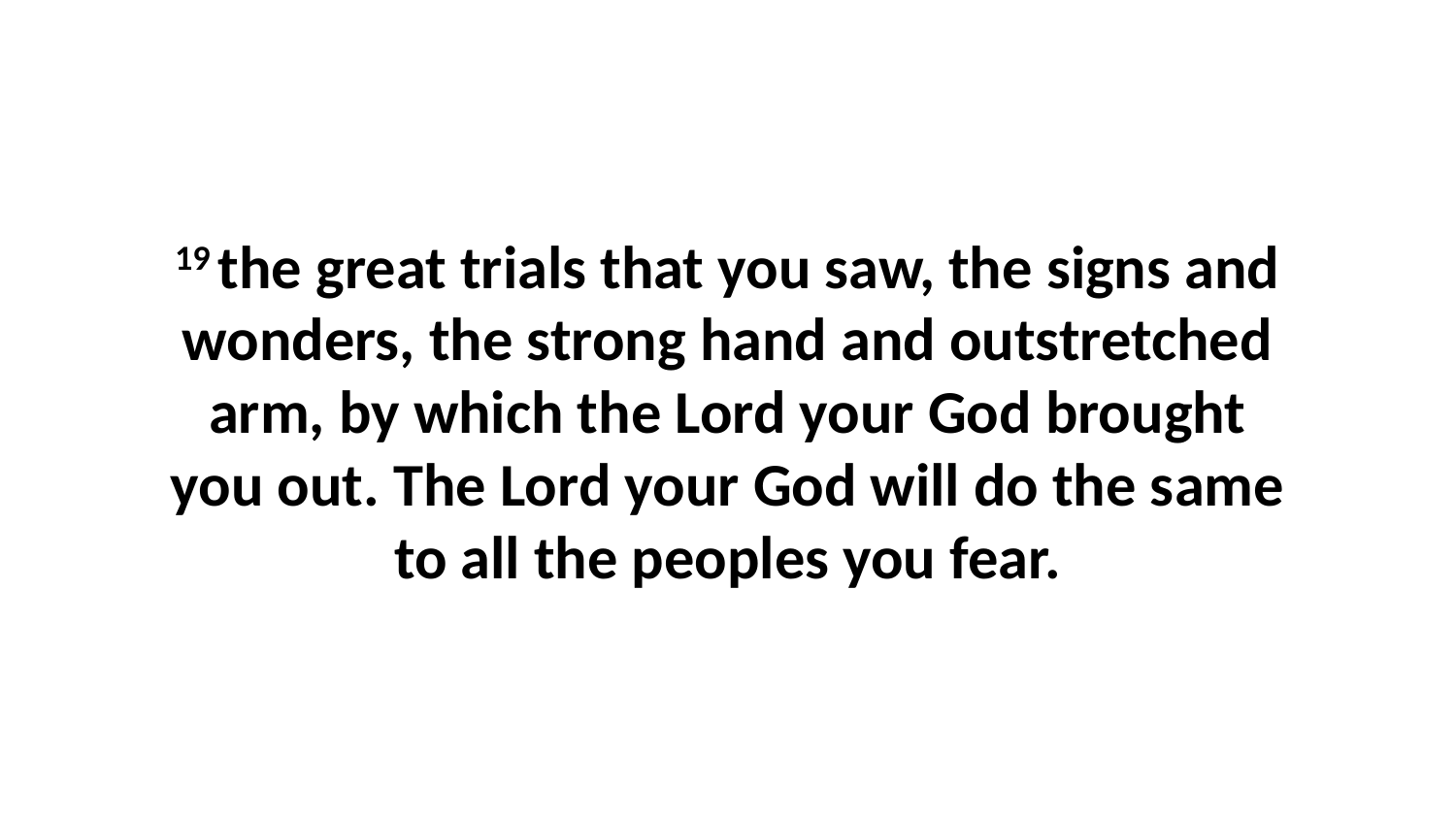

19 the great trials that you saw, the signs and wonders, the strong hand and outstretched arm, by which the Lord your God brought you out. The Lord your God will do the same to all the peoples you fear.